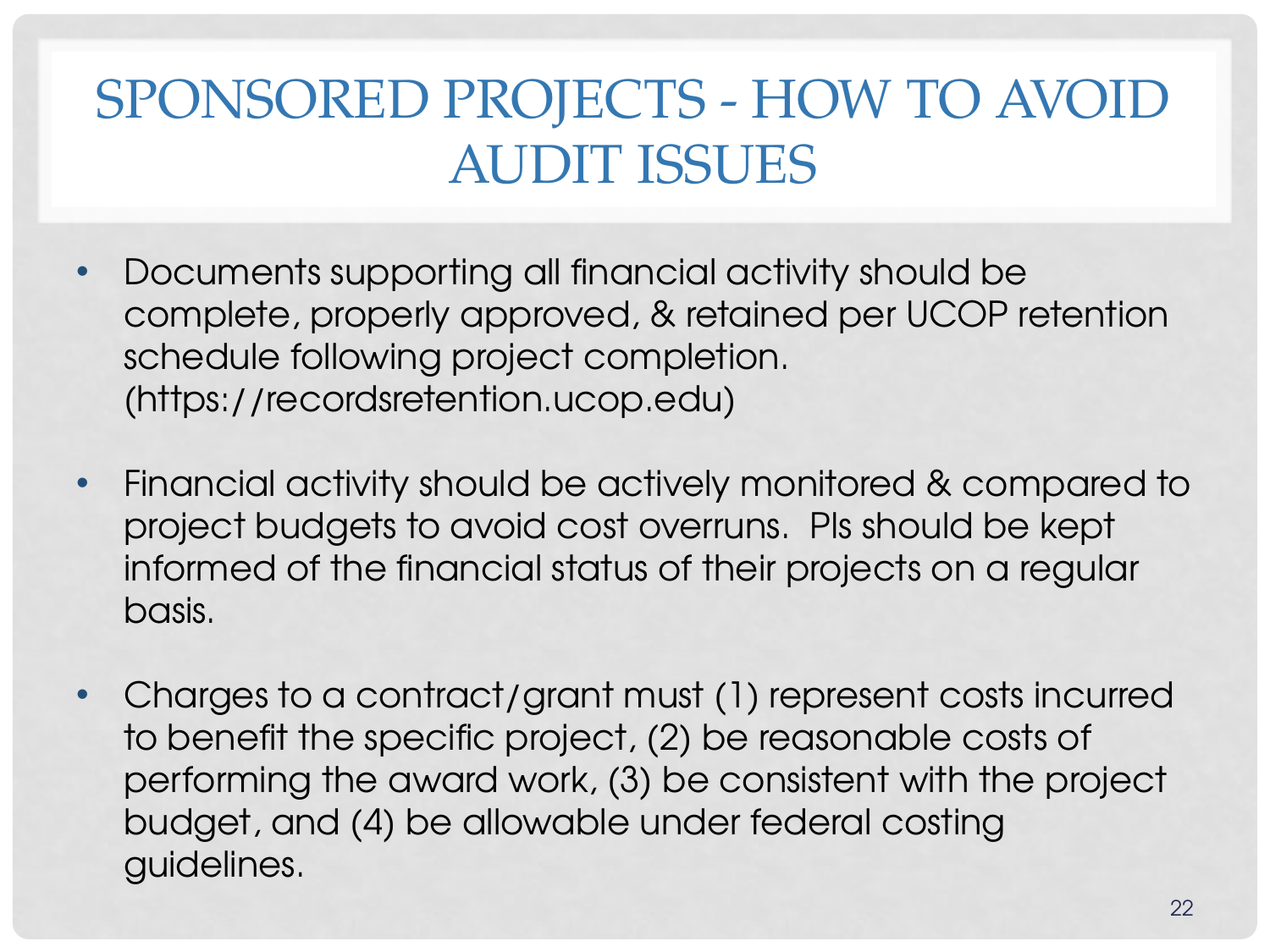

# Sponsored Projects - How to avoid audit issues
Documents supporting all financial activity should be complete, properly approved, & retained per UCOP retention schedule following project completion. (https://recordsretention.ucop.edu)

Financial activity should be actively monitored & compared to project budgets to avoid cost overruns.  PIs should be kept informed of the financial status of their projects on a regular basis.

Charges to a contract/grant must (1) represent costs incurred to benefit the specific project, (2) be reasonable costs of performing the award work, (3) be consistent with the project budget, and (4) be allowable under federal costing guidelines.

22